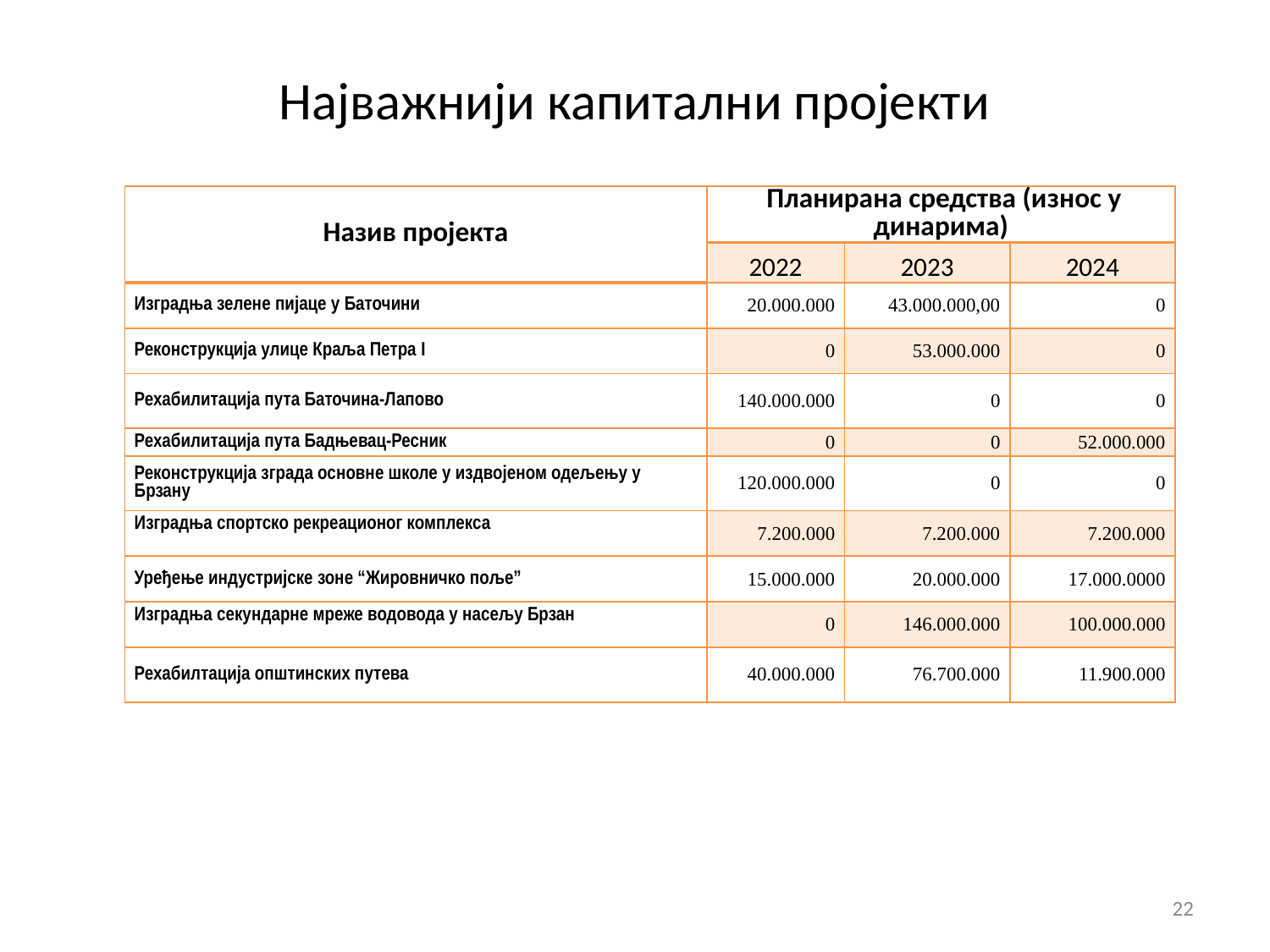

# Најважнији капитални пројекти
| Назив пројекта | Планирана средства (износ у динарима) |  |  |
| --- | --- | --- | --- |
|  | 2022 | 2023 | 2024 |
| Изградња зелене пијаце у Баточини | 20.000.000 | 43.000.000,00 | 0 |
| Реконструкција улице Краља Петра I | 0 | 53.000.000 | 0 |
| Рехабилитација пута Баточина-Лапово | 140.000.000 | 0 | 0 |
| Рехабилитација пута Бадњевац-Ресник | 0 | 0 | 52.000.000 |
| Реконструкција зграда основне школе у издвојеном одељењу у Брзану | 120.000.000 | 0 | 0 |
| Изградња спортско рекреационог комплекса | 7.200.000 | 7.200.000 | 7.200.000 |
| Уређење индустријске зоне “Жировничко поље” | 15.000.000 | 20.000.000 | 17.000.0000 |
| Изградња секундарне мреже водовода у насељу Брзан | 0 | 146.000.000 | 100.000.000 |
| Рехабилтација општинских путева | 40.000.000 | 76.700.000 | 11.900.000 |
22